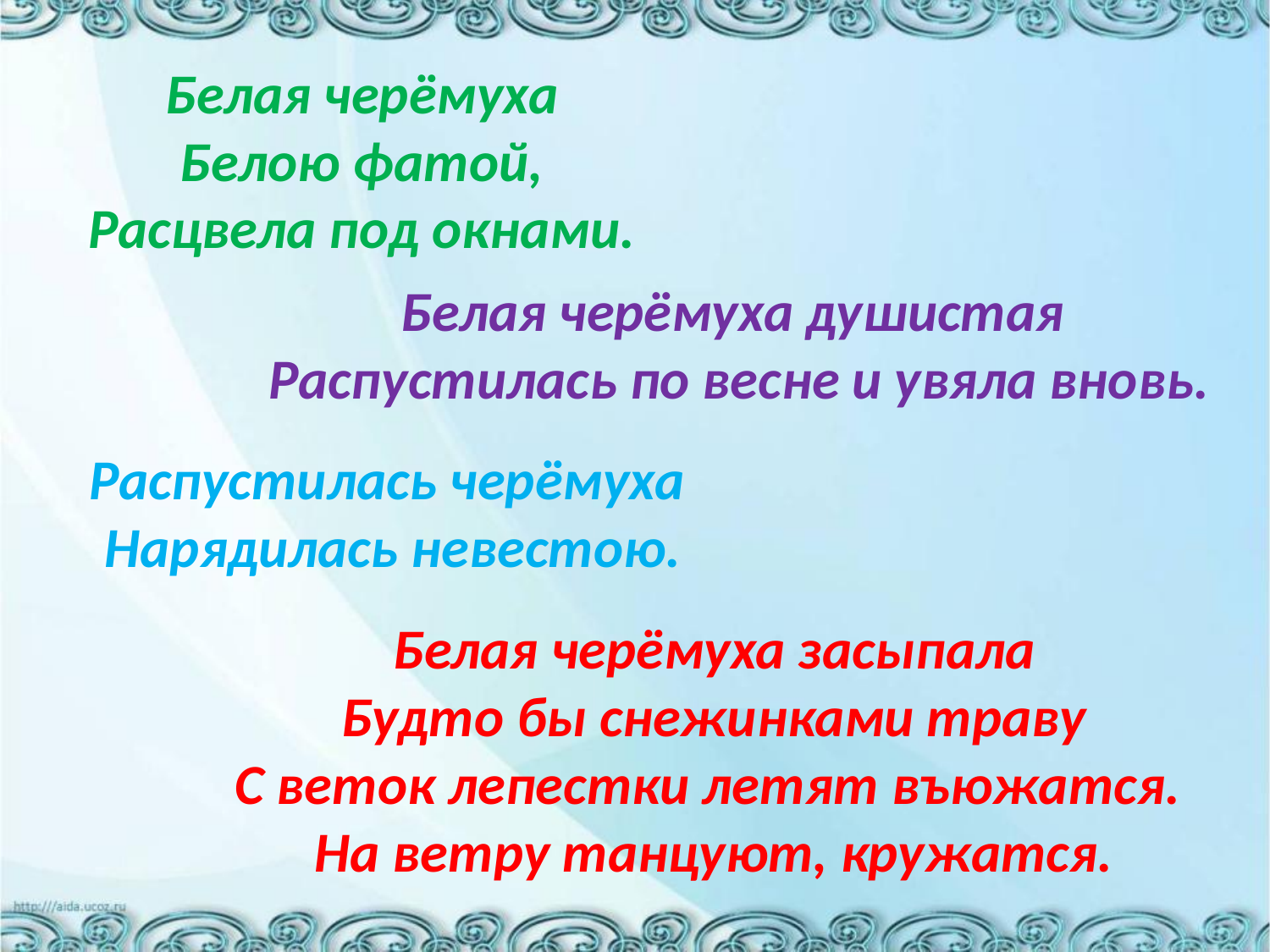

Белая черёмуха
 Белою фатой,
Расцвела под окнами.
Белая черёмуха душистая
Распустилась по весне и увяла вновь.
Распустилась черёмуха
 Нарядилась невестою.
Белая черёмуха засыпала
 Будто бы снежинками траву
С веток лепестки летят въюжатся.
На ветру танцуют, кружатся.